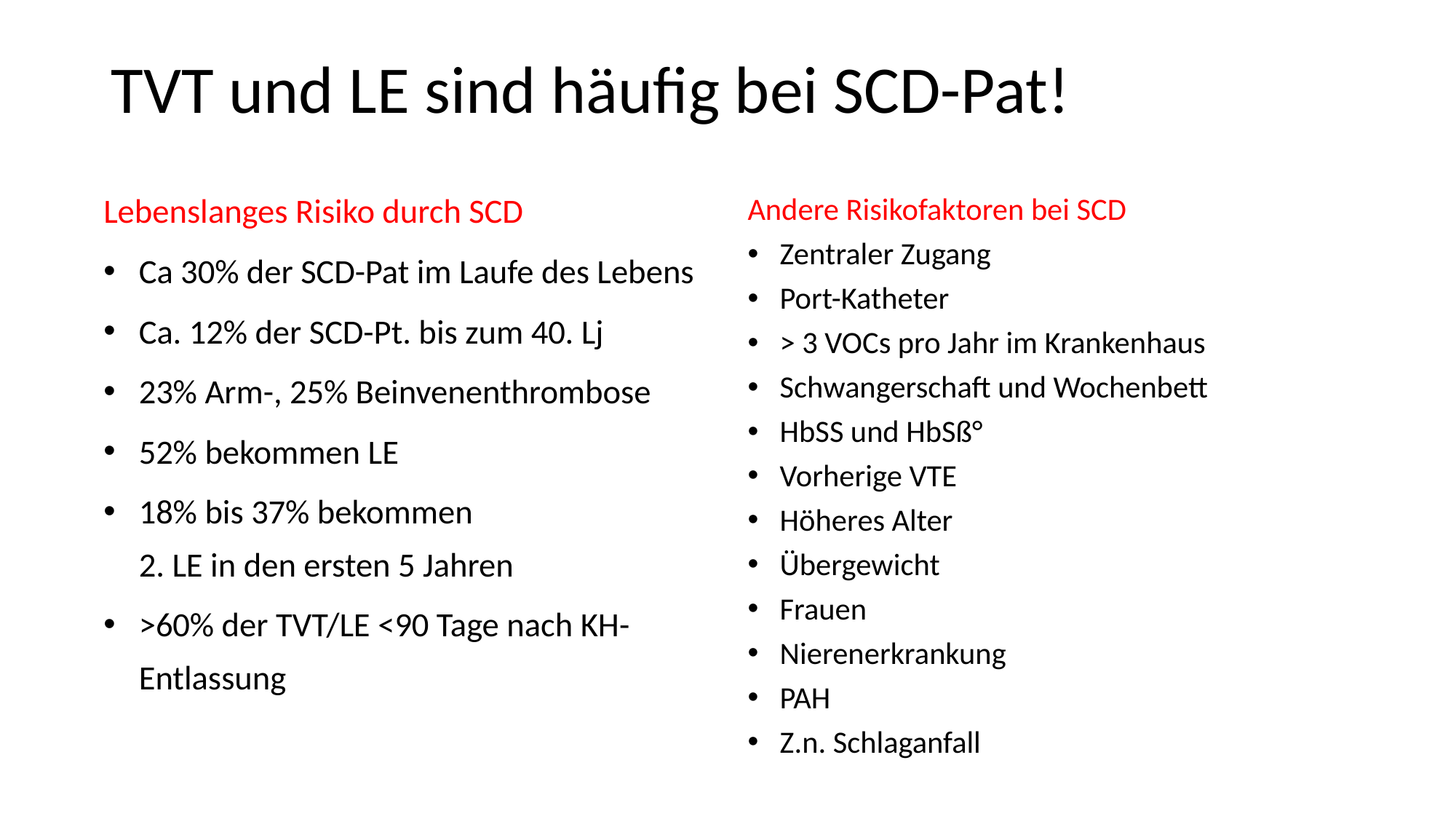

# TVT und LE sind häufig bei SCD-Pat!
Lebenslanges Risiko durch SCD
Ca 30% der SCD-Pat im Laufe des Lebens
Ca. 12% der SCD-Pt. bis zum 40. Lj
23% Arm-, 25% Beinvenenthrombose
52% bekommen LE
18% bis 37% bekommen
2. LE in den ersten 5 Jahren
>60% der TVT/LE <90 Tage nach KH-Entlassung

Andere Risikofaktoren bei SCD
Zentraler Zugang
Port-Katheter
> 3 VOCs pro Jahr im Krankenhaus
Schwangerschaft und Wochenbett
HbSS und HbSß°
Vorherige VTE
Höheres Alter
Übergewicht
Frauen
Nierenerkrankung
PAH
Z.n. Schlaganfall